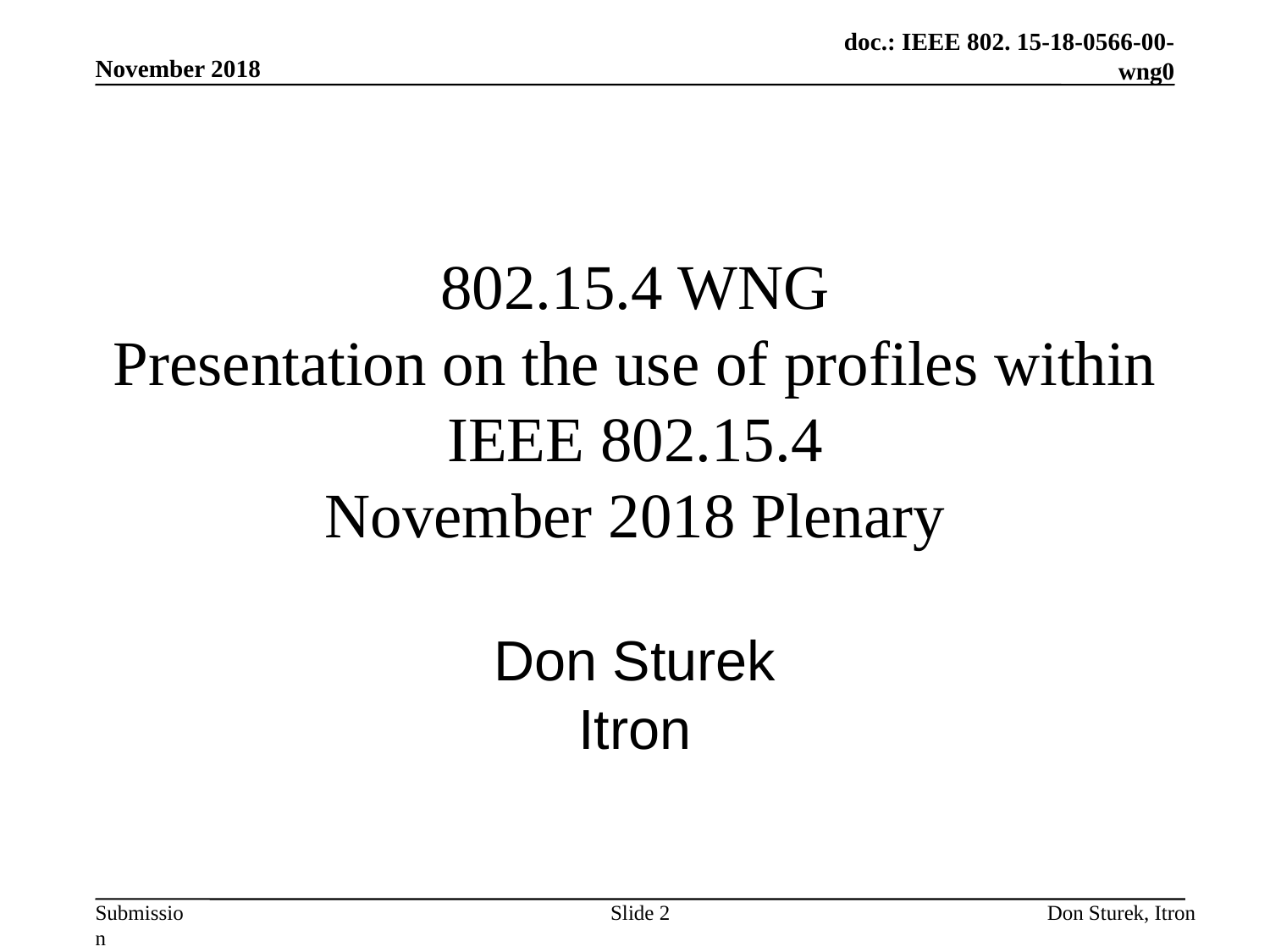

November 2018
# 802.15.4 WNG Presentation on the use of profiles within IEEE 802.15.4 November 2018 Plenary

Don Sturek
Itron

Slide 2
Don Sturek, Itron